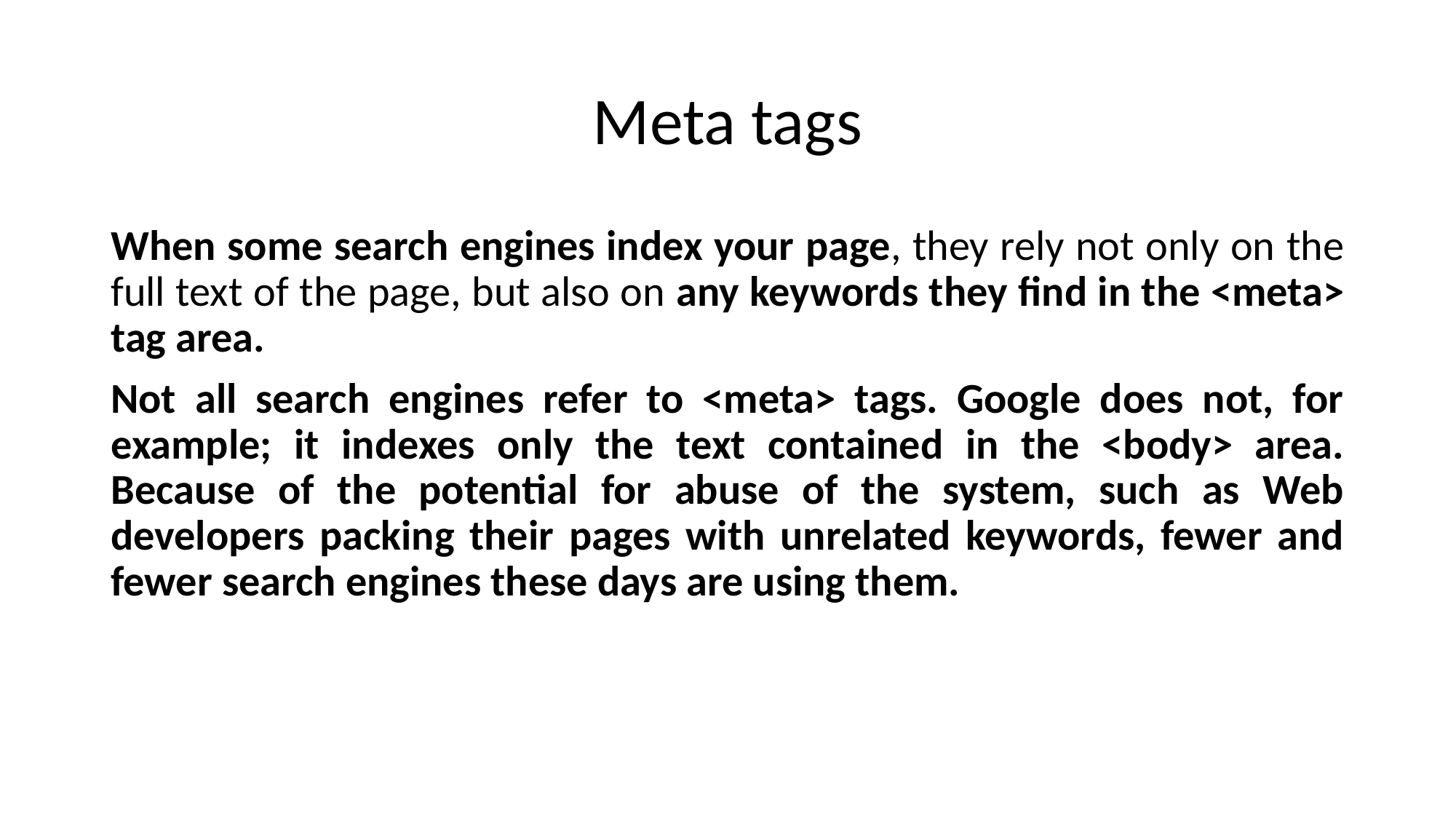

# Meta tags
When some search engines index your page, they rely not only on the full text of the page, but also on any keywords they find in the <meta> tag area.
Not all search engines refer to <meta> tags. Google does not, for example; it indexes only the text contained in the <body> area. Because of the potential for abuse of the system, such as Web developers packing their pages with unrelated keywords, fewer and fewer search engines these days are using them.